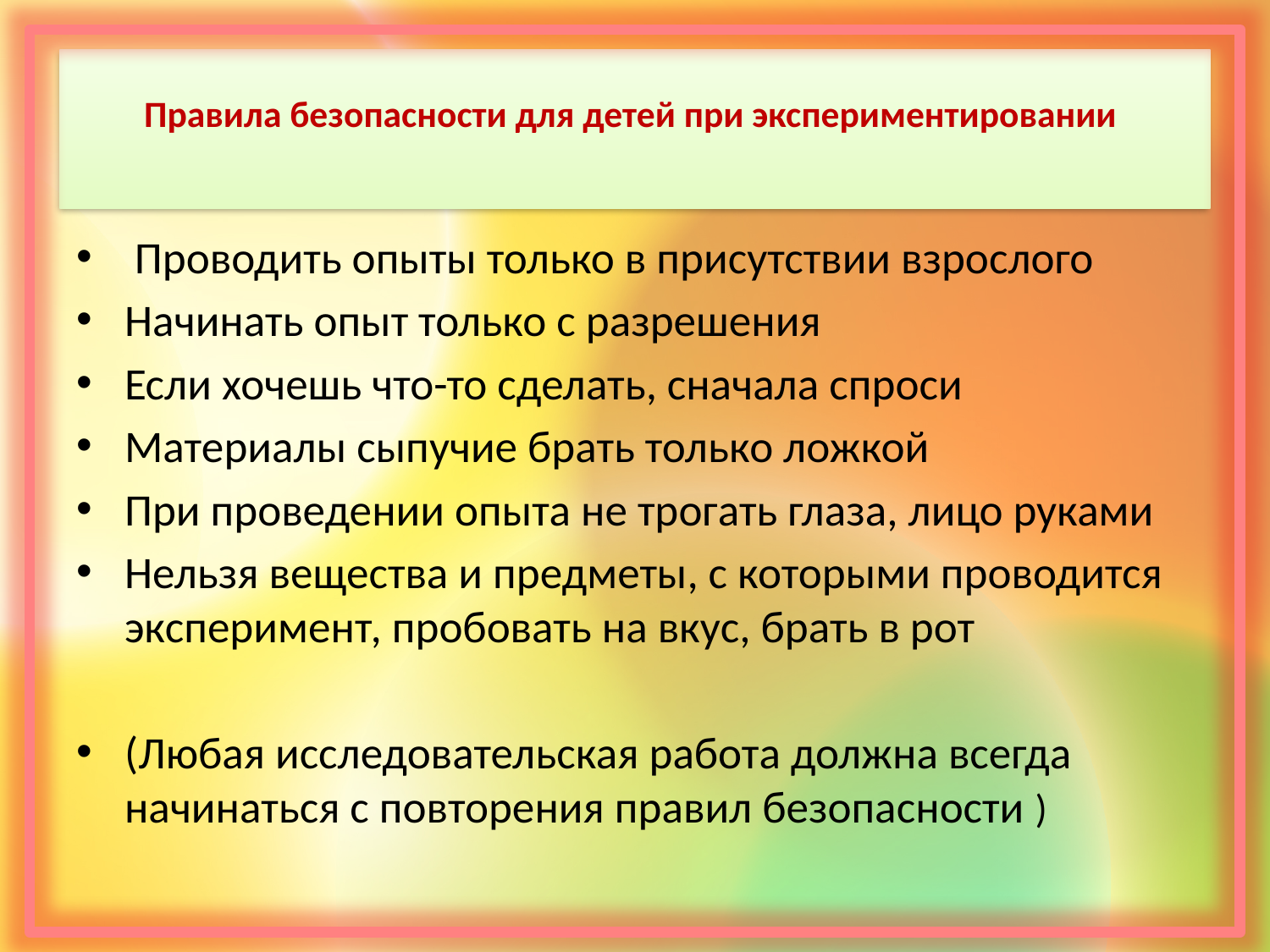

# Правила безопасности для детей при экспериментировании
 Проводить опыты только в присутствии взрослого
Начинать опыт только с разрешения
Если хочешь что-то сделать, сначала спроси
Материалы сыпучие брать только ложкой
При проведении опыта не трогать глаза, лицо руками
Нельзя вещества и предметы, с которыми проводится эксперимент, пробовать на вкус, брать в рот

(Любая исследовательская работа должна всегда начинаться с повторения правил безопасности )